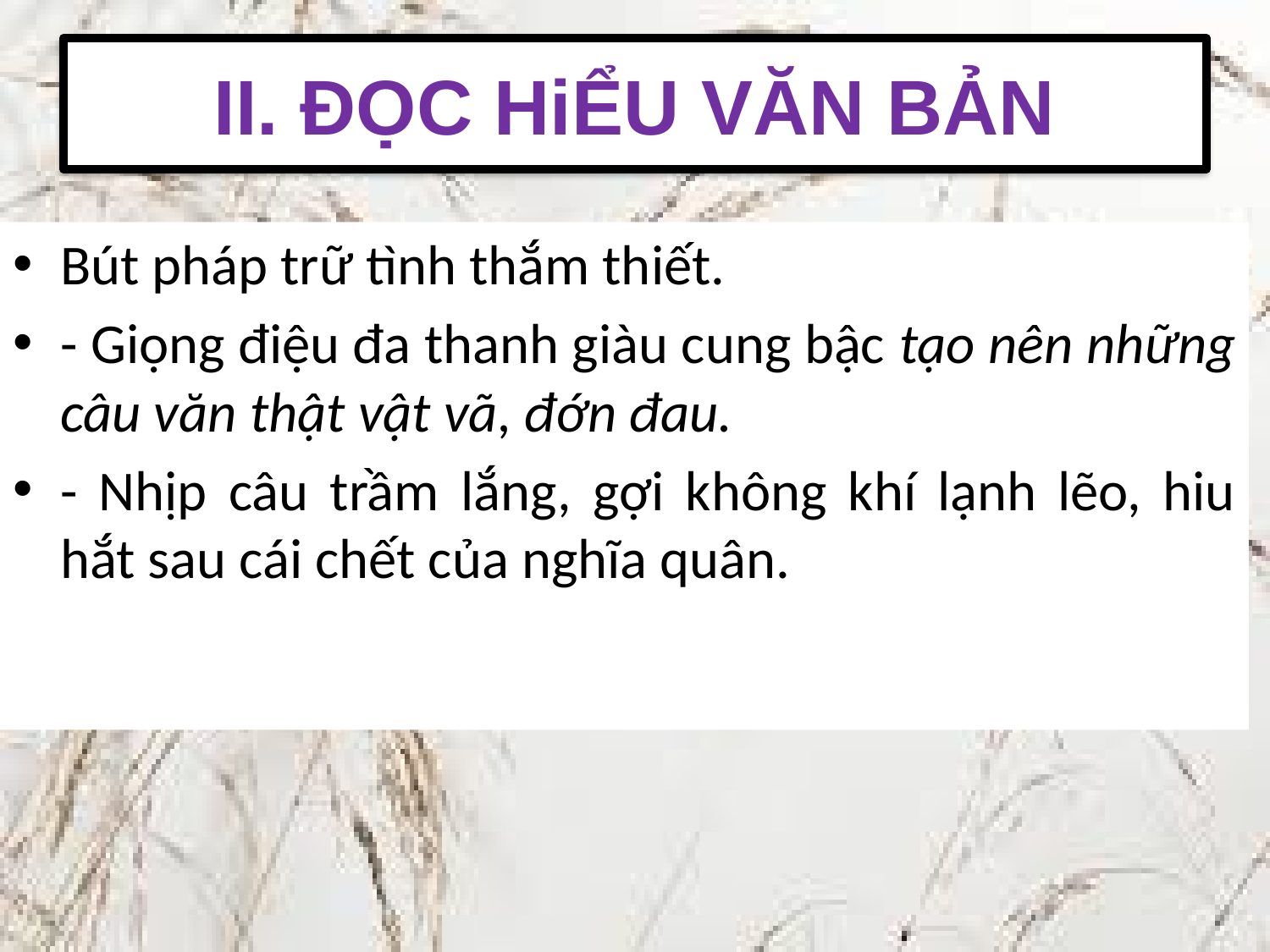

# II. ĐỌC HiỂU VĂN BẢN
Bút pháp trữ tình thắm thiết.
- Giọng điệu đa thanh giàu cung bậc tạo nên những câu văn thật vật vã, đớn đau.
- Nhịp câu trầm lắng, gợi không khí lạnh lẽo, hiu hắt sau cái chết của nghĩa quân.